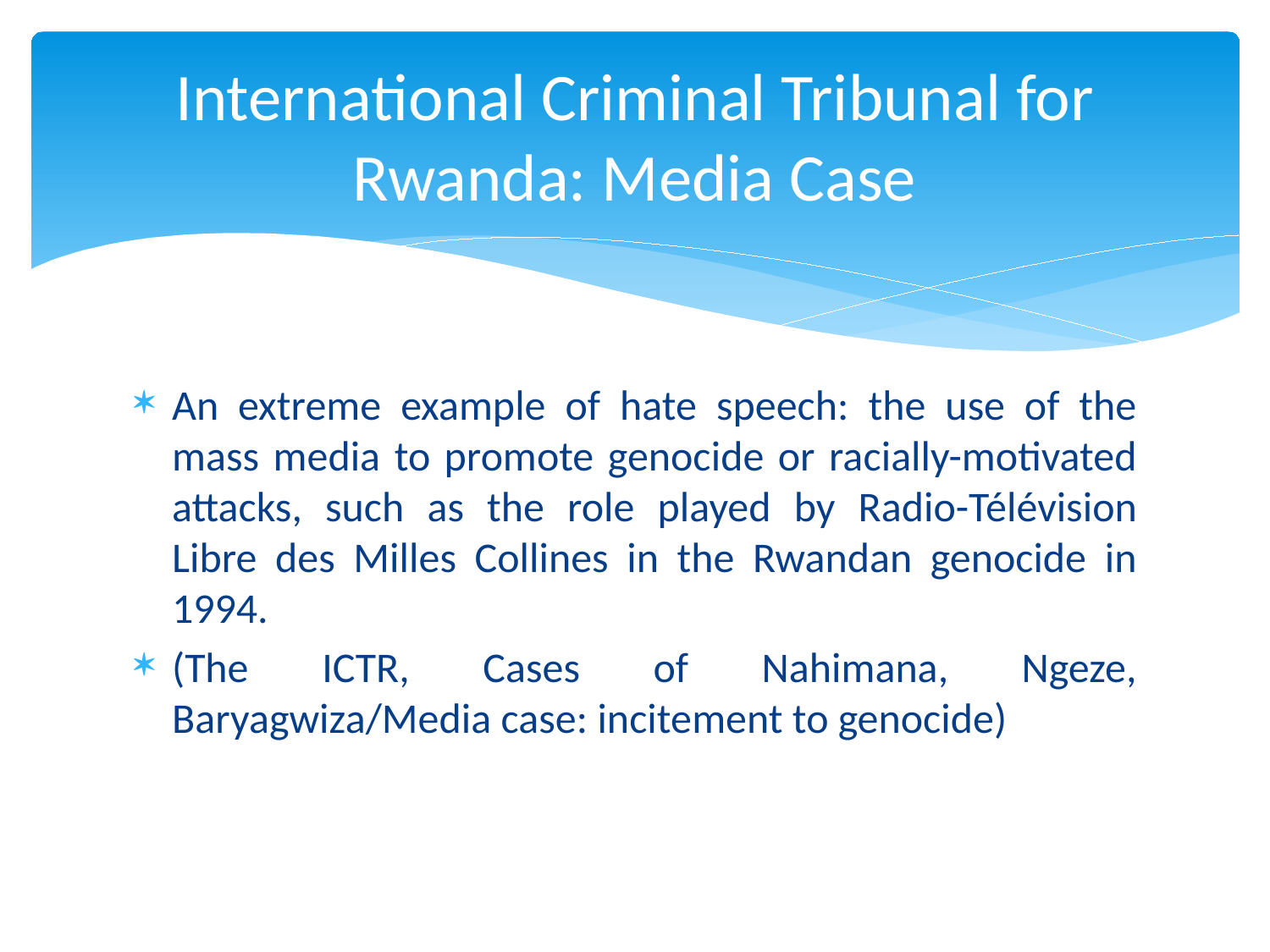

# International Criminal Tribunal for Rwanda: Media Case
An extreme example of hate speech: the use of the mass media to promote genocide or racially-motivated attacks, such as the role played by Radio-Télévision Libre des Milles Collines in the Rwandan genocide in 1994.
(The ICTR, Cases of Nahimana, Ngeze, Baryagwiza/Media case: incitement to genocide)